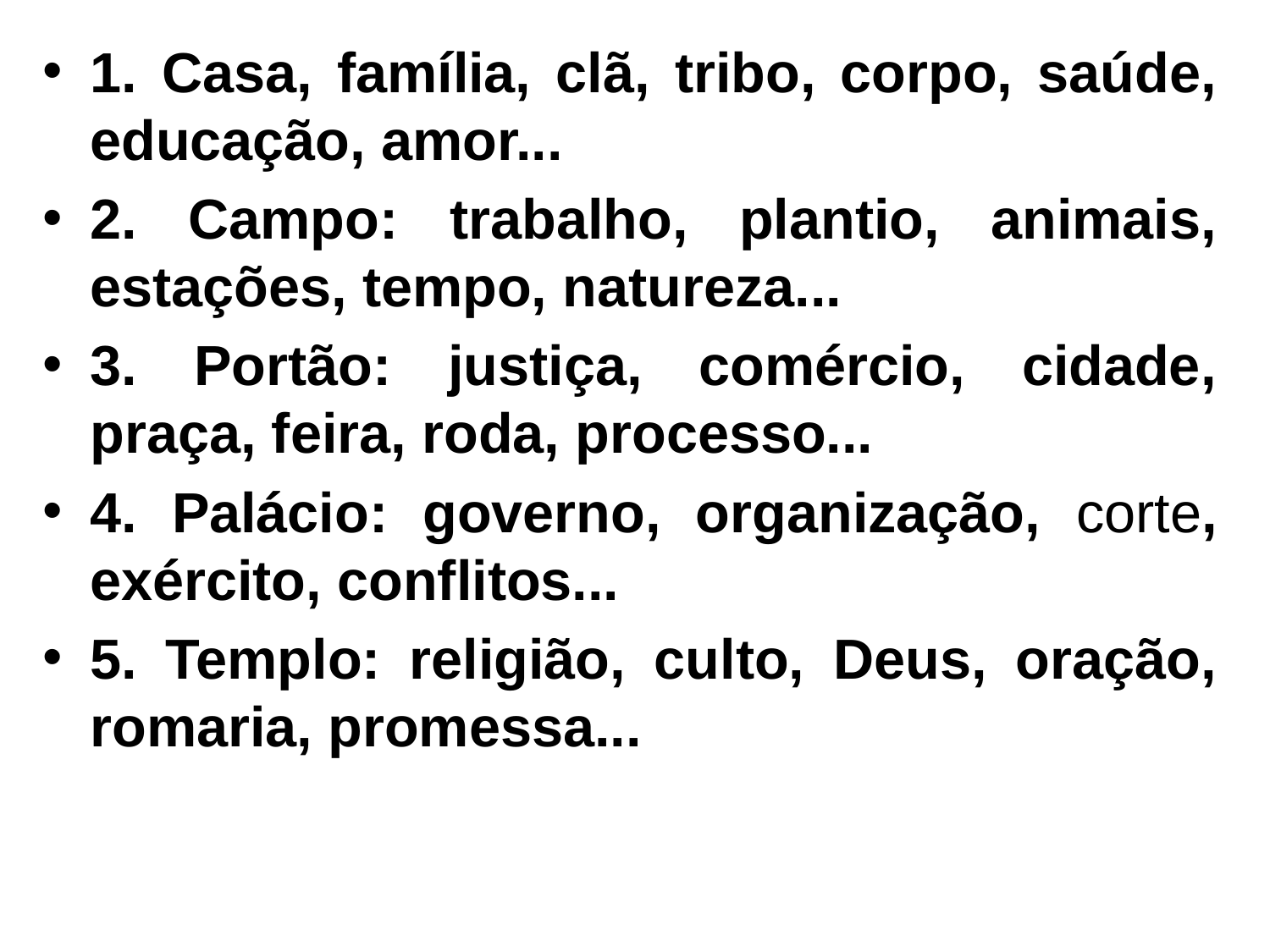

1. Casa, família, clã, tribo, corpo, saúde, educação, amor...
2. Campo: trabalho, plantio, animais, estações, tempo, natureza...
3. Portão: justiça, comércio, cidade, praça, feira, roda, processo...
4. Palácio: governo, organização, corte, exército, conflitos...
5. Templo: religião, culto, Deus, oração, romaria, promessa...